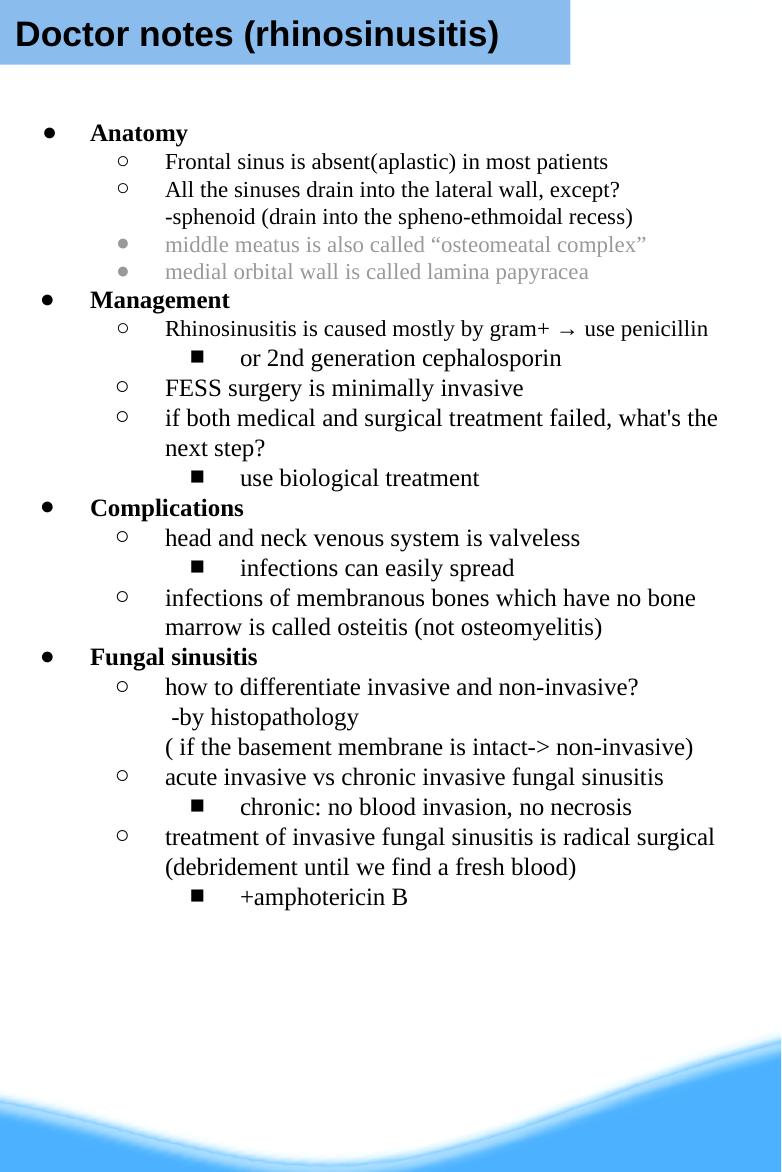

Doctor notes (rhinosinusitis)
Anatomy
Frontal sinus is absent(aplastic) in most patients
All the sinuses drain into the lateral wall, except?
-sphenoid (drain into the spheno-ethmoidal recess)
middle meatus is also called “osteomeatal complex”
medial orbital wall is called lamina papyracea
Management
Rhinosinusitis is caused mostly by gram+ → use penicillin
or 2nd generation cephalosporin
FESS surgery is minimally invasive
if both medical and surgical treatment failed, what's the next step?
use biological treatment
Complications
head and neck venous system is valveless
infections can easily spread
infections of membranous bones which have no bone marrow is called osteitis (not osteomyelitis)
Fungal sinusitis
how to differentiate invasive and non-invasive?
 -by histopathology
( if the basement membrane is intact-> non-invasive)
acute invasive vs chronic invasive fungal sinusitis
chronic: no blood invasion, no necrosis
treatment of invasive fungal sinusitis is radical surgical (debridement until we find a fresh blood)
+amphotericin B